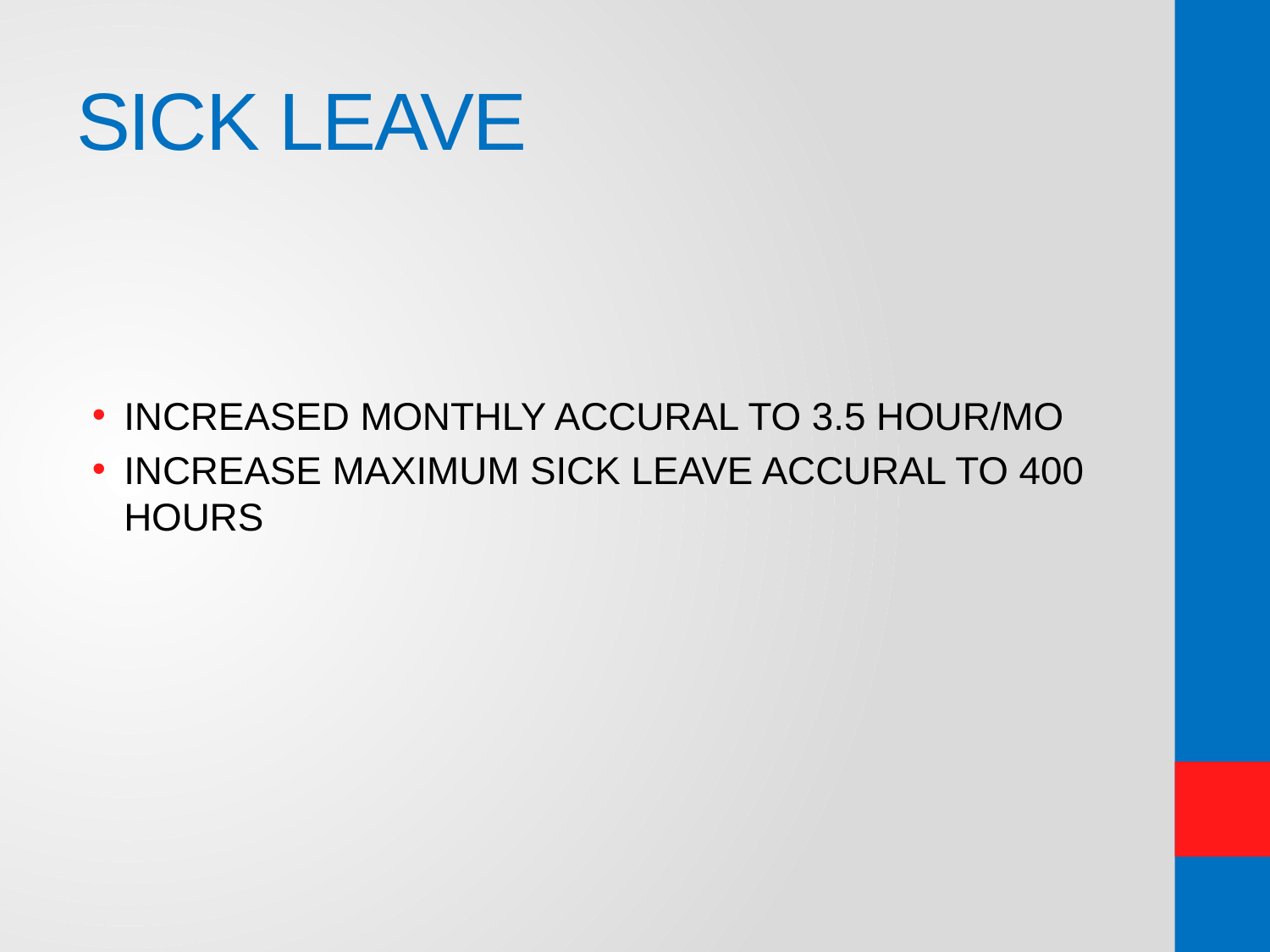

# SICK LEAVE

INCREASED MONTHLY ACCURAL TO 3.5 HOUR/MO
INCREASE MAXIMUM SICK LEAVE ACCURAL TO 400 HOURS